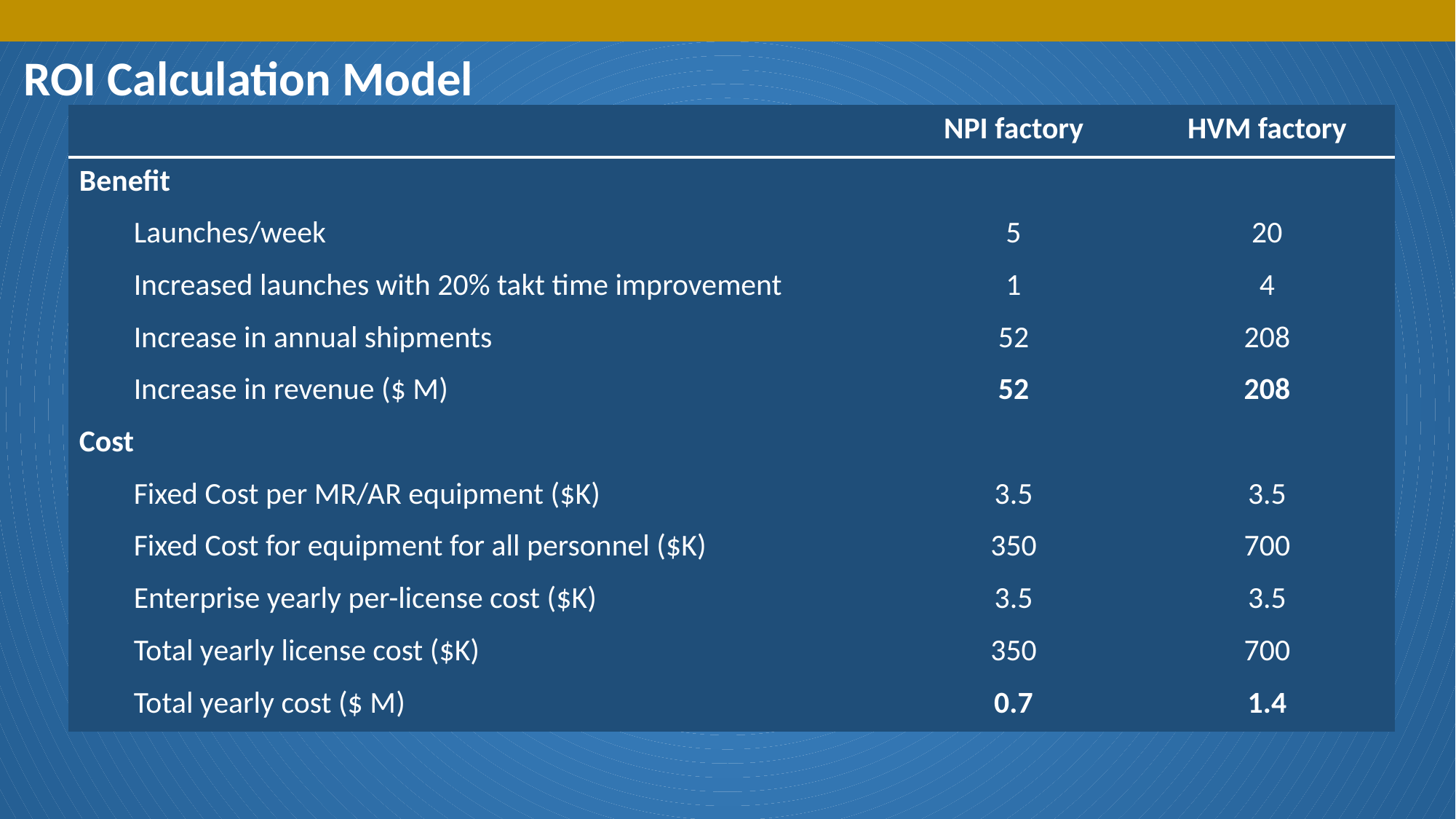

ROI Calculation Model
|  | NPI factory | HVM factory |
| --- | --- | --- |
| Benefit |  |  |
| Launches/week | 5 | 20 |
| Increased launches with 20% takt time improvement | 1 | 4 |
| Increase in annual shipments | 52 | 208 |
| Increase in revenue ($ M) | 52 | 208 |
| Cost |  |  |
| Fixed Cost per MR/AR equipment ($K) | 3.5 | 3.5 |
| Fixed Cost for equipment for all personnel ($K) | 350 | 700 |
| Enterprise yearly per-license cost ($K) | 3.5 | 3.5 |
| Total yearly license cost ($K) | 350 | 700 |
| Total yearly cost ($ M) | 0.7 | 1.4 |